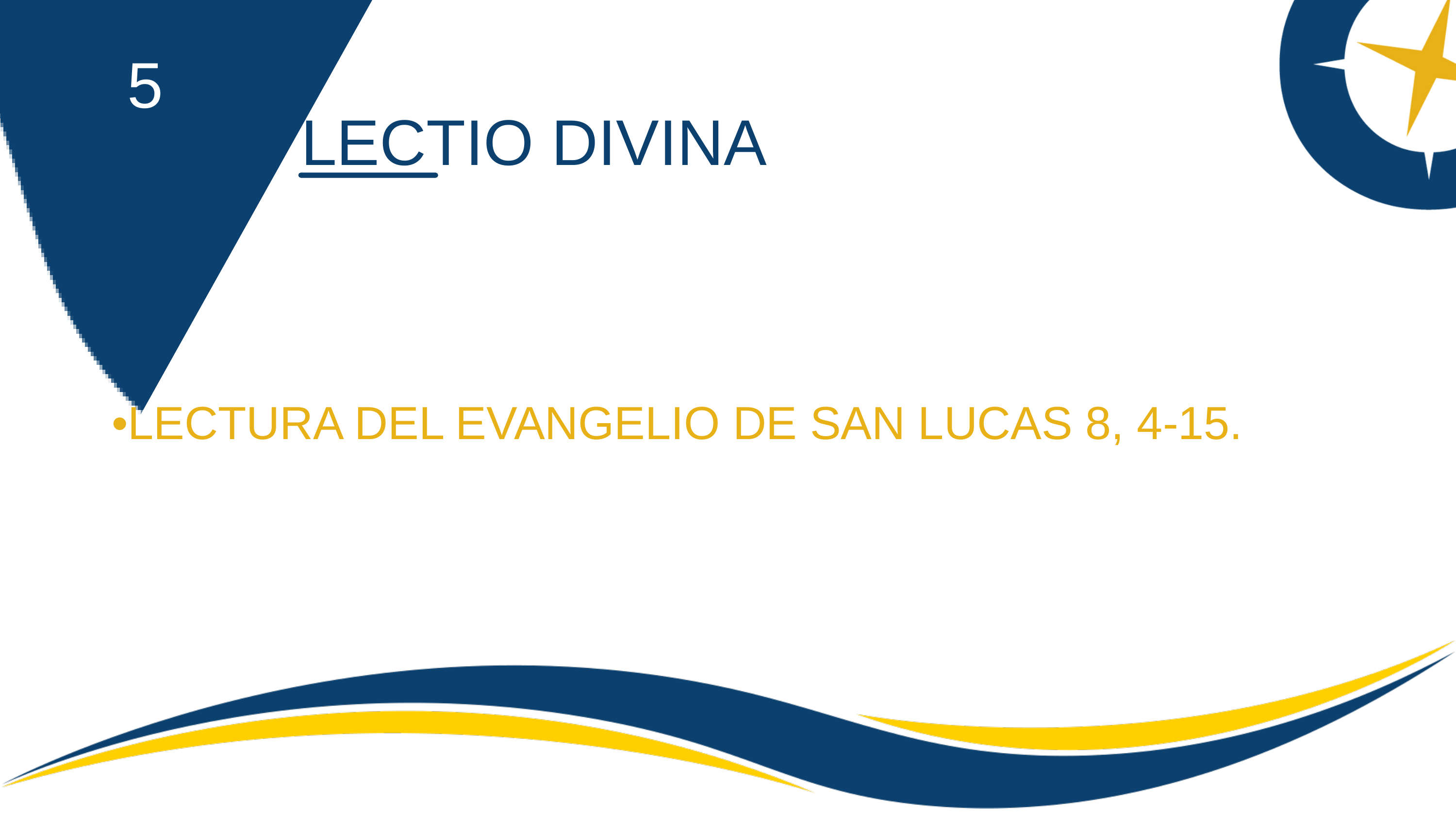

5
LECTIO DIVINA

•LECTURA DEL EVANGELIO DE SAN LUCAS 8, 4-15.